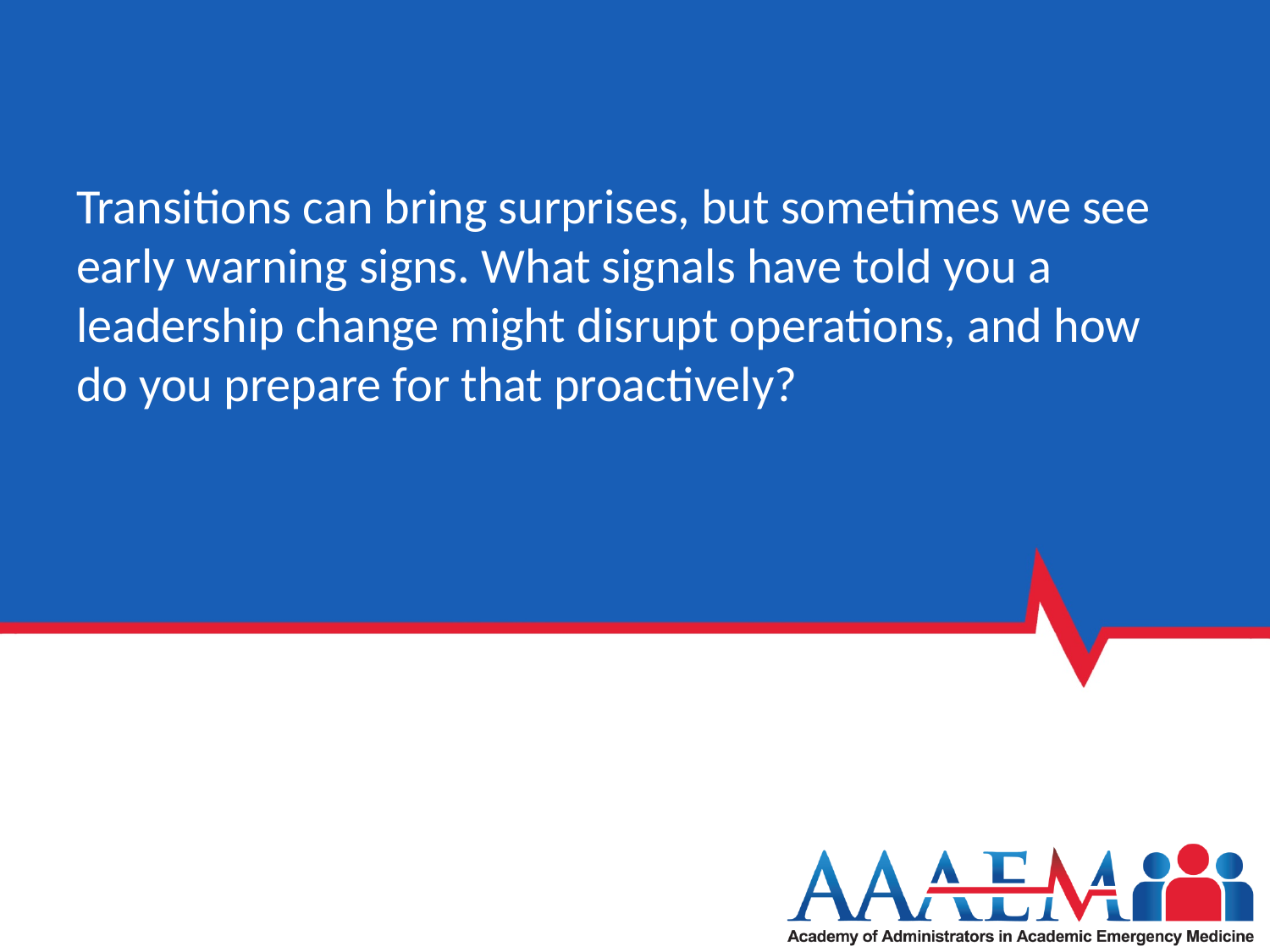

# Transitions can bring surprises, but sometimes we see early warning signs. What signals have told you a leadership change might disrupt operations, and how do you prepare for that proactively?